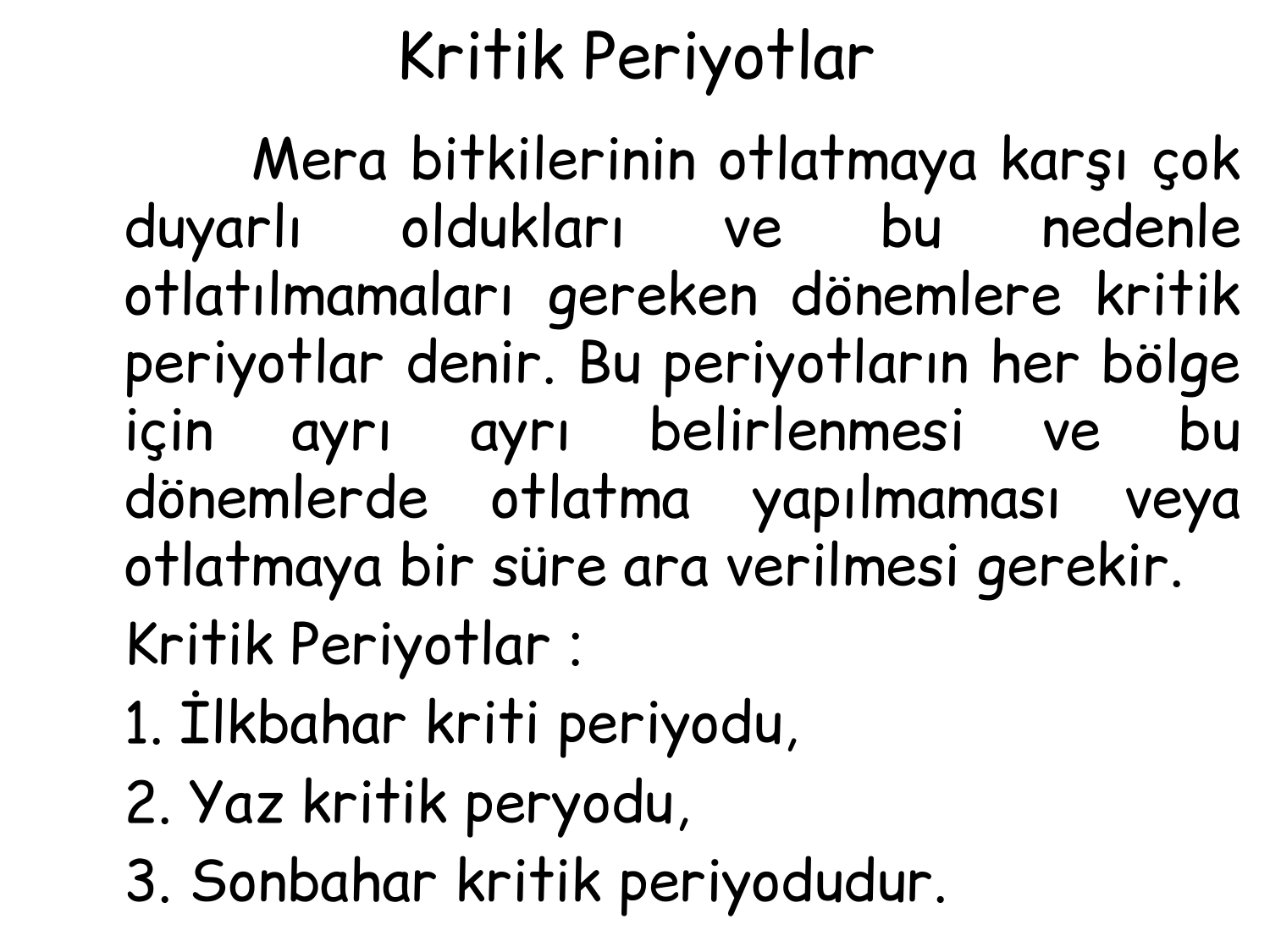

# Kritik Periyotlar
		Mera bitkilerinin otlatmaya karşı çok duyarlı oldukları ve bu nedenle otlatılmamaları gereken dönemlere kritik periyotlar denir. Bu periyotların her bölge için ayrı ayrı belirlenmesi ve bu dönemlerde otlatma yapılmaması veya otlatmaya bir süre ara verilmesi gerekir.
	Kritik Periyotlar :
	1. İlkbahar kriti periyodu,
	2. Yaz kritik peryodu,
	3. Sonbahar kritik periyodudur.